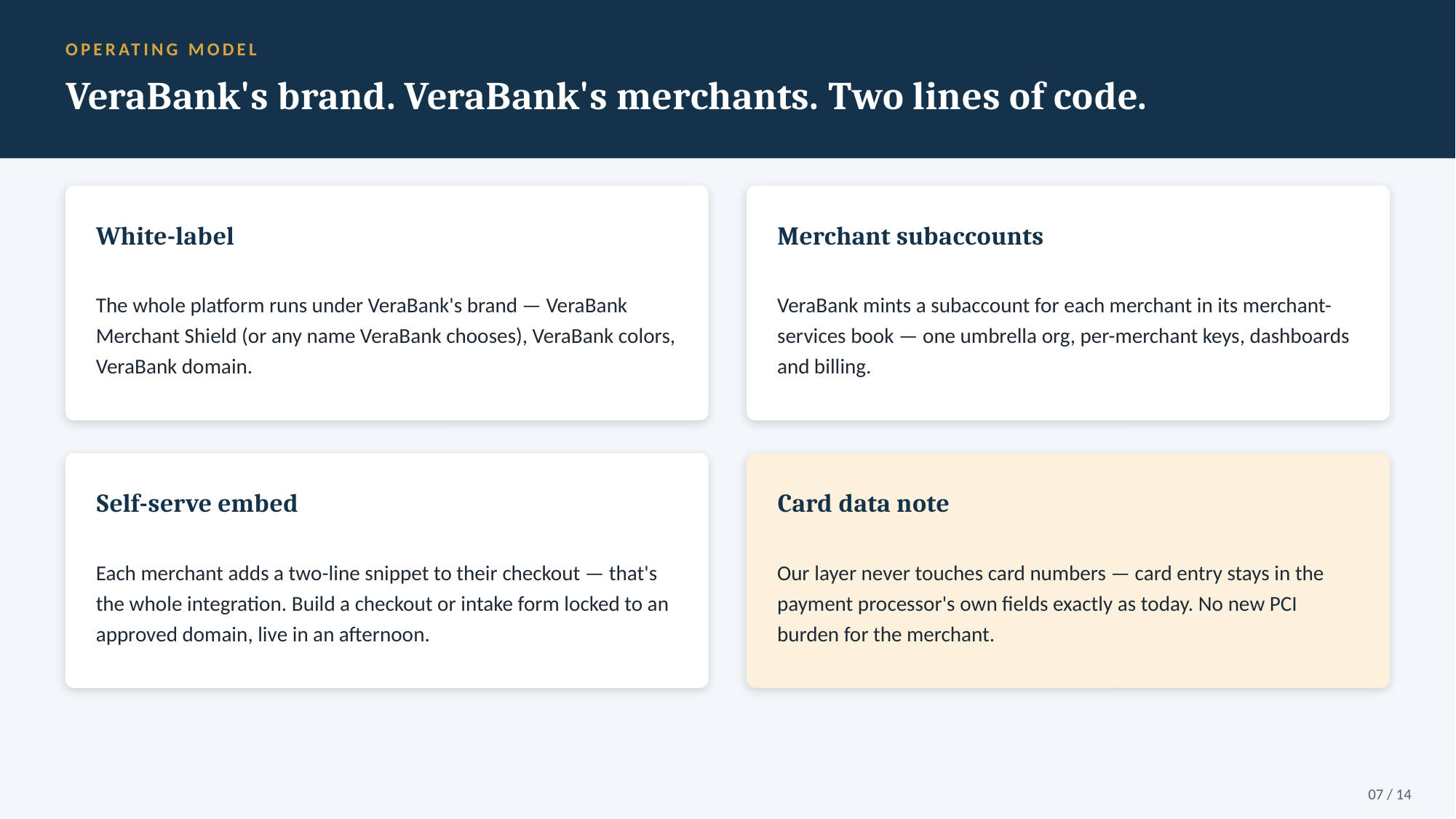

OPERATING MODEL
VeraBank's brand. VeraBank's merchants. Two lines of code.

White-label
Merchant subaccounts
The whole platform runs under VeraBank's brand — VeraBank Merchant Shield (or any name VeraBank chooses), VeraBank colors, VeraBank domain.
VeraBank mints a subaccount for each merchant in its merchant-services book — one umbrella org, per-merchant keys, dashboards and billing.

Self-serve embed
Card data note
Each merchant adds a two-line snippet to their checkout — that's the whole integration. Build a checkout or intake form locked to an approved domain, live in an afternoon.
Our layer never touches card numbers — card entry stays in the payment processor's own fields exactly as today. No new PCI burden for the merchant.
07 / 14